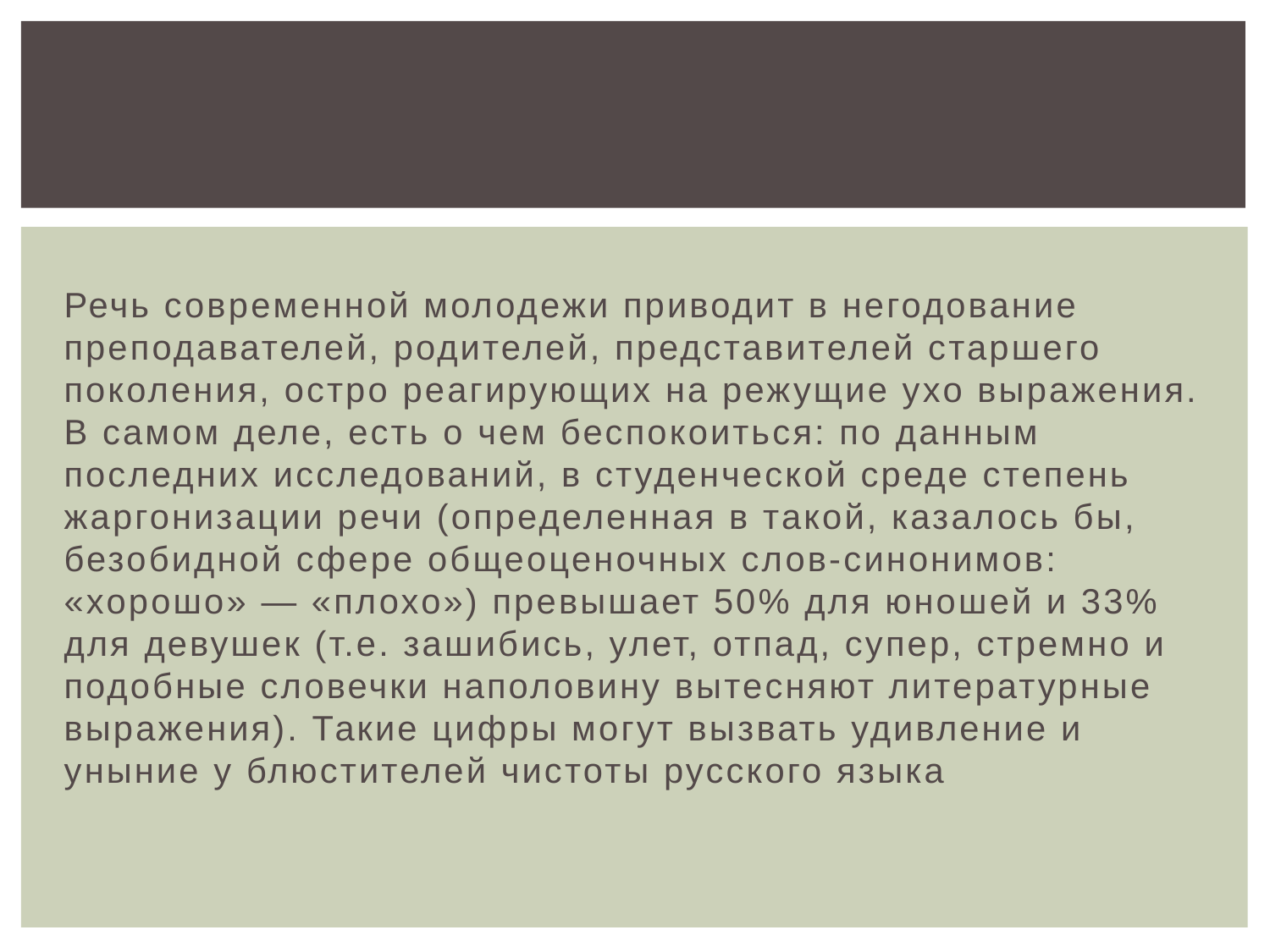

Речь современной молодежи приводит в негодование преподавателей, родителей, представителей старшего поколения, остро реагирующих на режущие ухо выражения. В самом деле, есть о чем беспокоиться: по данным последних исследований, в студенческой среде степень жаргонизации речи (определенная в такой, казалось бы, безобидной сфере общеоценочных слов-синонимов: «хорошо» — «плохо») превышает 50% для юношей и 33% для девушек (т.е. зашибись, улет, отпад, супер, стремно и подобные словечки наполовину вытесняют литературные выражения). Такие цифры могут вызвать удивление и уныние у блюстителей чистоты русского языка